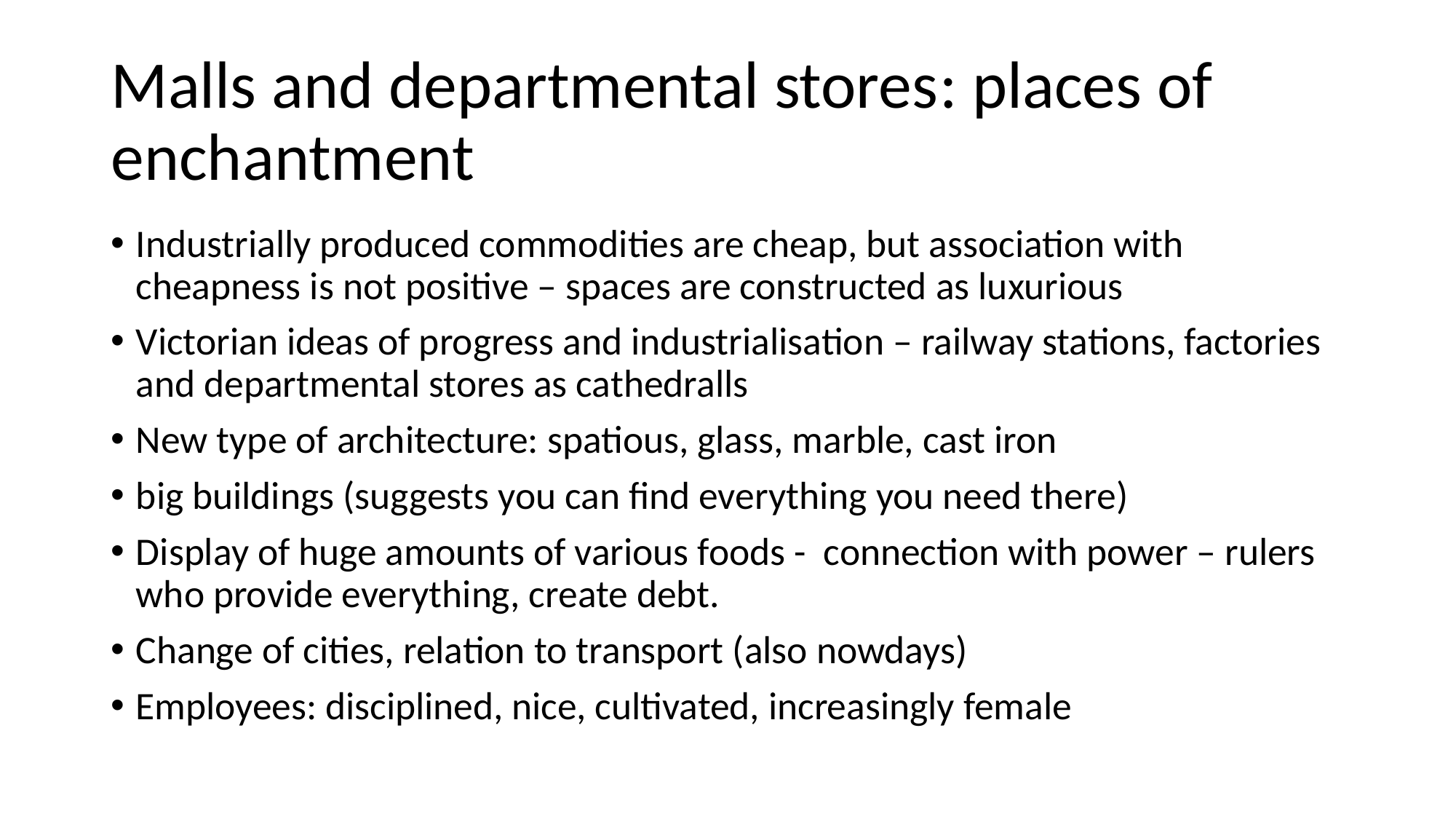

# Malls and departmental stores: places of enchantment
Industrially produced commodities are cheap, but association with cheapness is not positive – spaces are constructed as luxurious
Victorian ideas of progress and industrialisation – railway stations, factories and departmental stores as cathedralls
New type of architecture: spatious, glass, marble, cast iron
big buildings (suggests you can find everything you need there)
Display of huge amounts of various foods -  connection with power – rulers who provide everything, create debt.
Change of cities, relation to transport (also nowdays)
Employees: disciplined, nice, cultivated, increasingly female